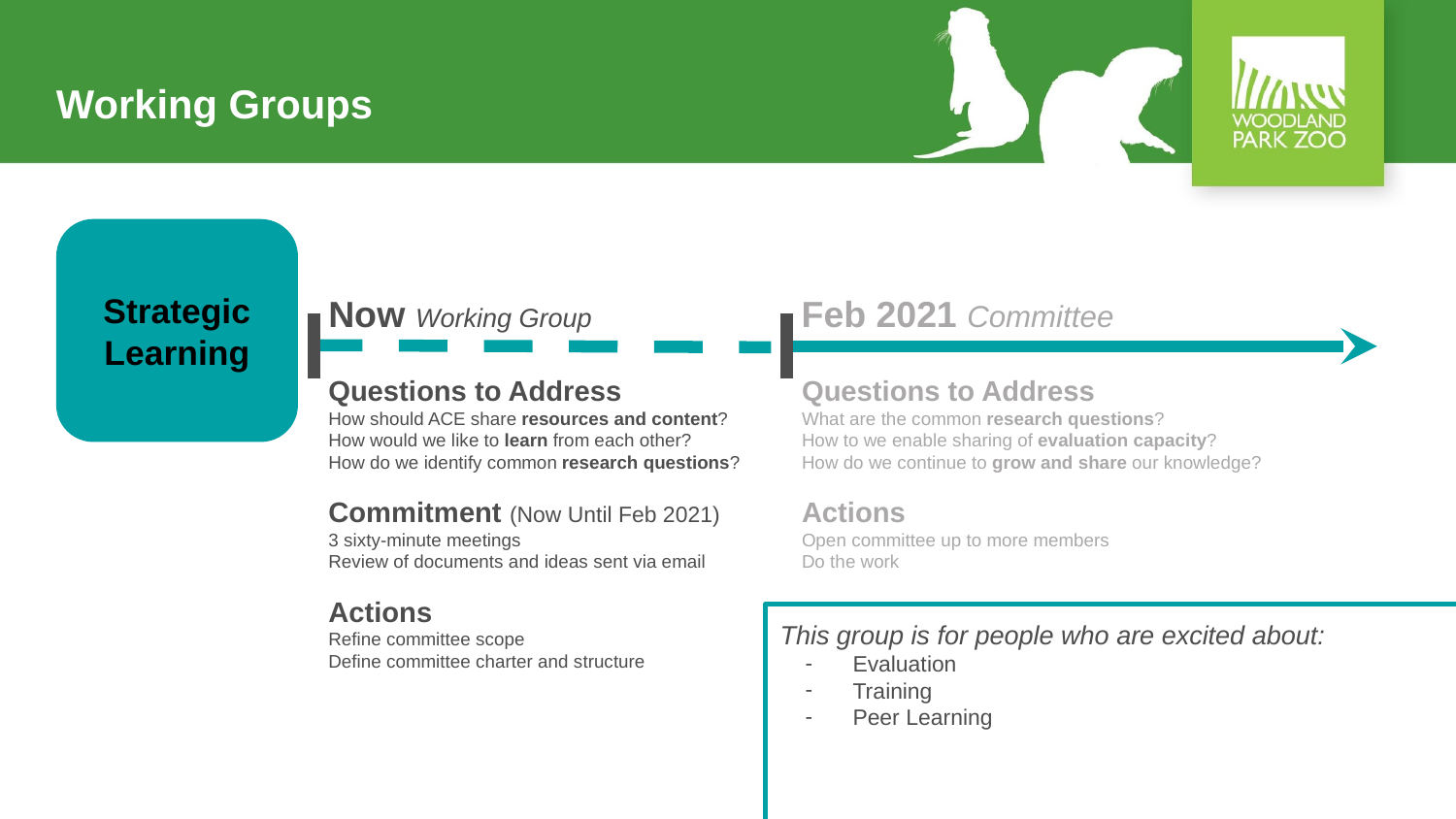

# Working Groups

Strategic Learning
Now Working Group

Feb 2021 Committee
Questions to Address
How should ACE share resources and content?
How would we like to learn from each other?
How do we identify common research questions?

Commitment (Now Until Feb 2021)
3 sixty-minute meetings
Review of documents and ideas sent via email

Actions
Refine committee scope
Define committee charter and structure

Questions to Address
What are the common research questions?
How to we enable sharing of evaluation capacity?
How do we continue to grow and share our knowledge?

Actions
Open committee up to more members
Do the work
This group is for people who are excited about:
Evaluation
Training
Peer Learning